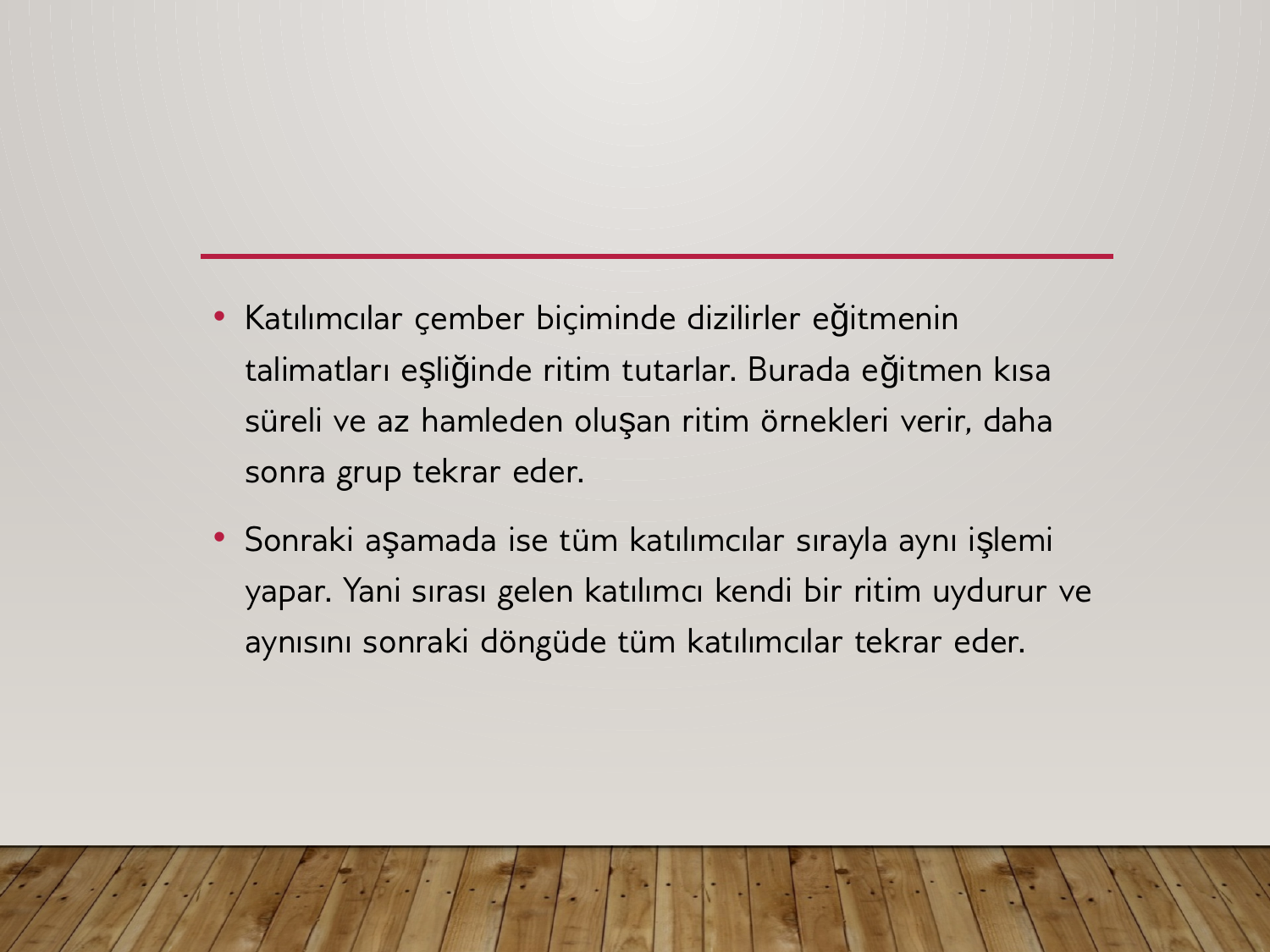

#
Katılımcılar çember biçiminde dizilirler eğitmenin talimatları eşliğinde ritim tutarlar. Burada eğitmen kısa süreli ve az hamleden oluşan ritim örnekleri verir, daha sonra grup tekrar eder.
Sonraki aşamada ise tüm katılımcılar sırayla aynı işlemi yapar. Yani sırası gelen katılımcı kendi bir ritim uydurur ve aynısını sonraki döngüde tüm katılımcılar tekrar eder.